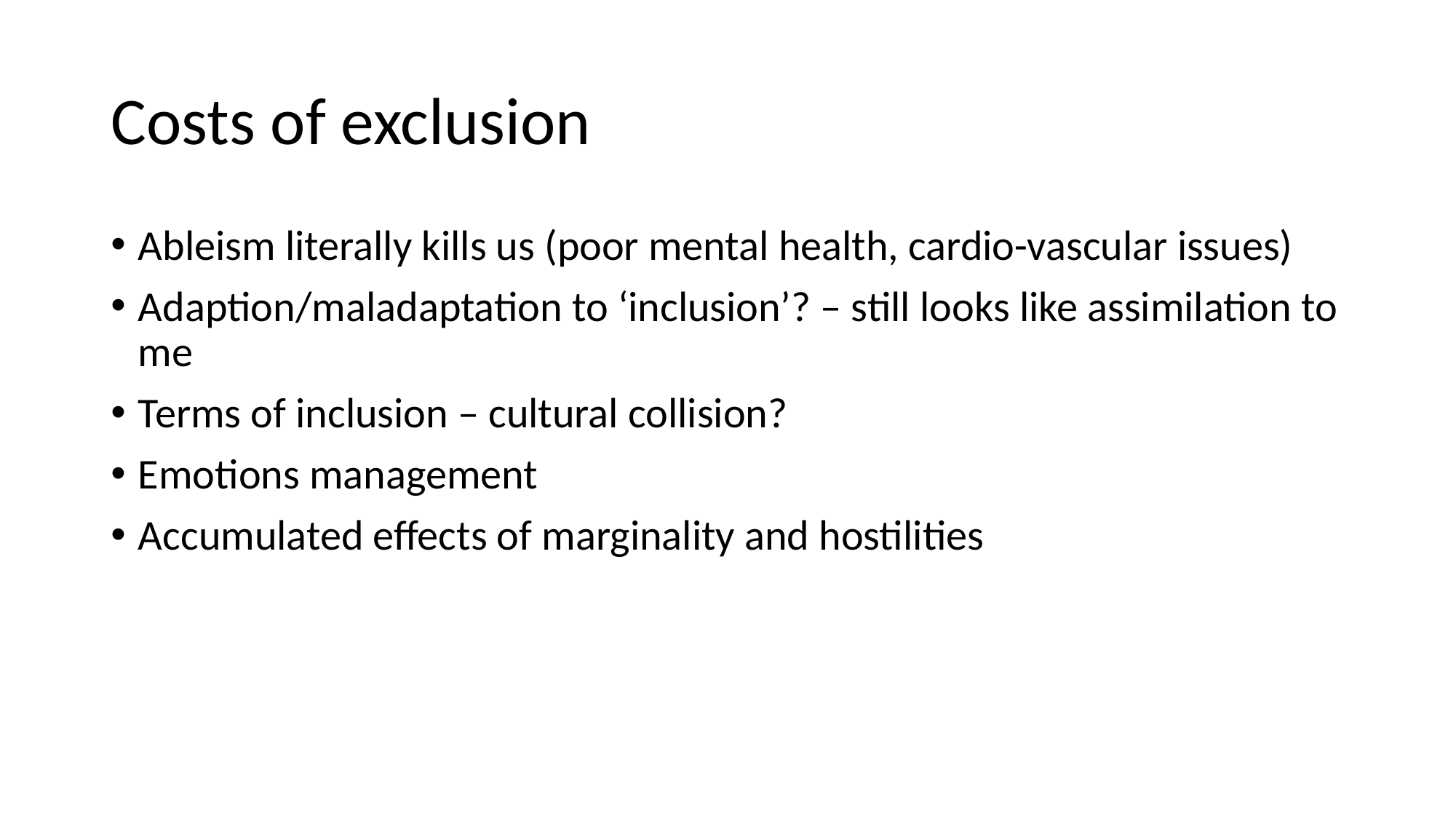

# Costs of exclusion
Ableism literally kills us (poor mental health, cardio-vascular issues)
Adaption/maladaptation to ‘inclusion’? – still looks like assimilation to me
Terms of inclusion – cultural collision?
Emotions management
Accumulated effects of marginality and hostilities